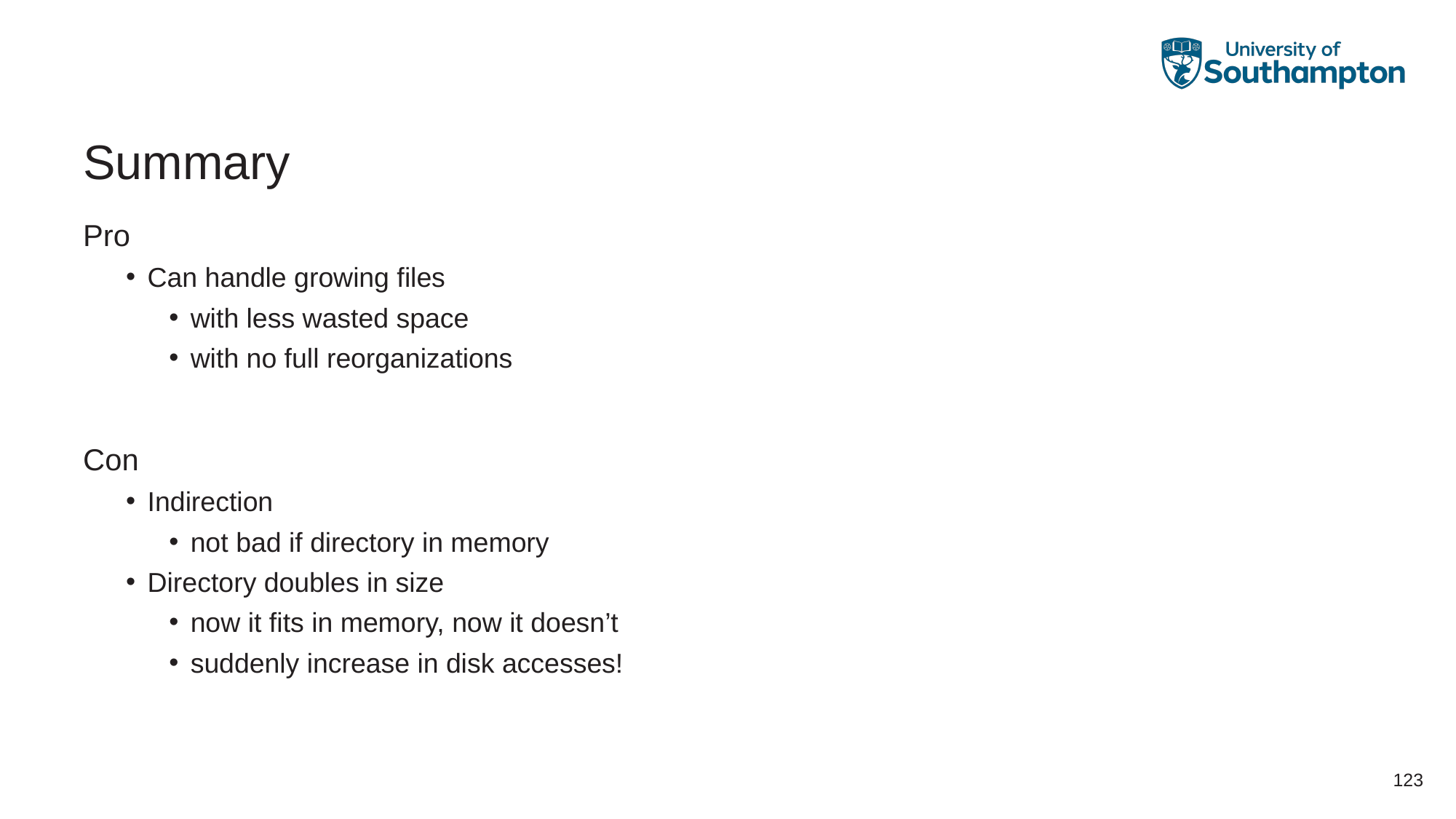

# Summary
Pro
Can handle growing files
with less wasted space
with no full reorganizations

Con
Indirection
not bad if directory in memory
Directory doubles in size
now it fits in memory, now it doesn’t
suddenly increase in disk accesses!